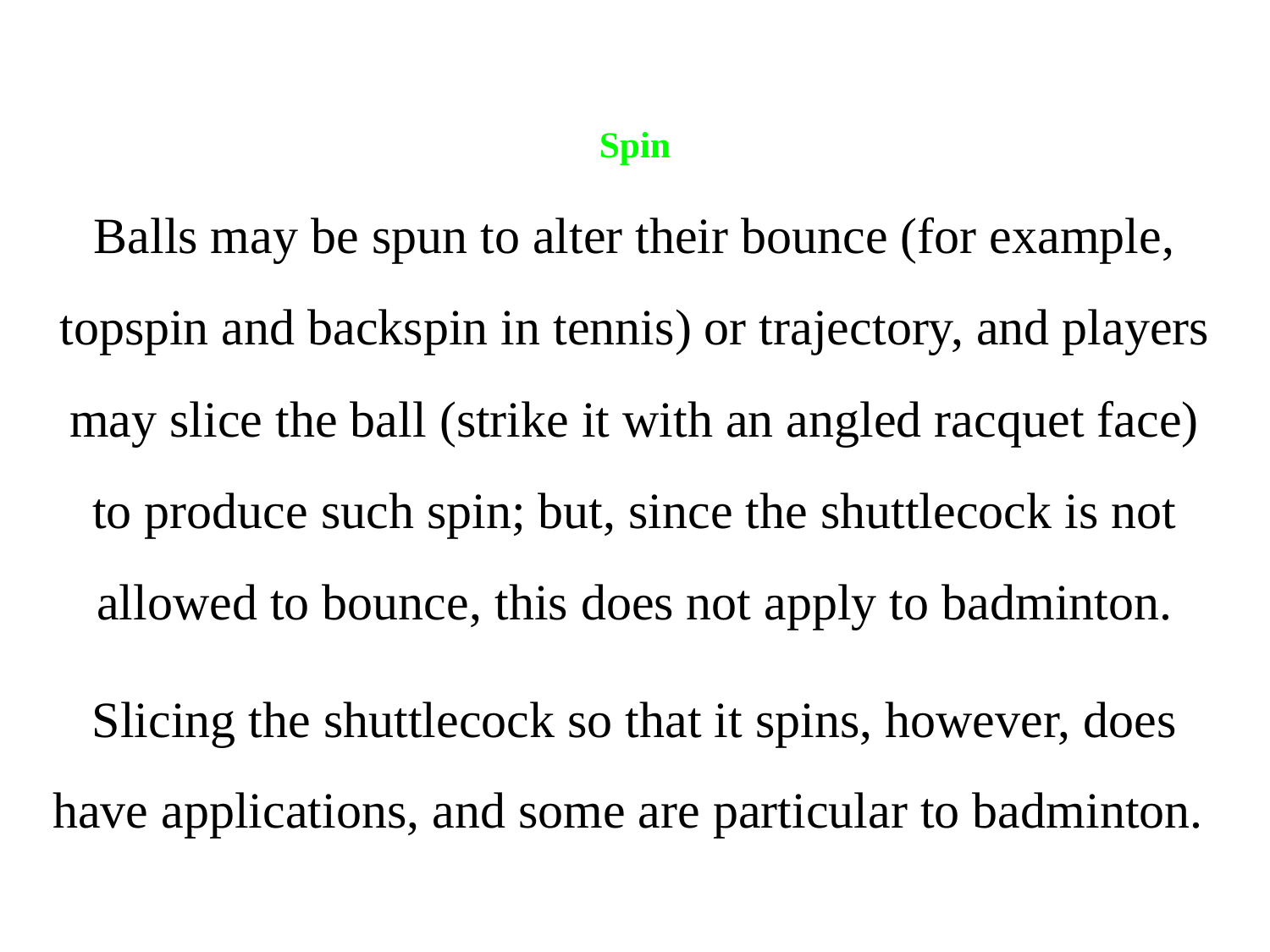

# Spin
Balls may be spun to alter their bounce (for example, topspin and backspin in tennis) or trajectory, and players may slice the ball (strike it with an angled racquet face) to produce such spin; but, since the shuttlecock is not allowed to bounce, this does not apply to badminton.
Slicing the shuttlecock so that it spins, however, does have applications, and some are particular to badminton.